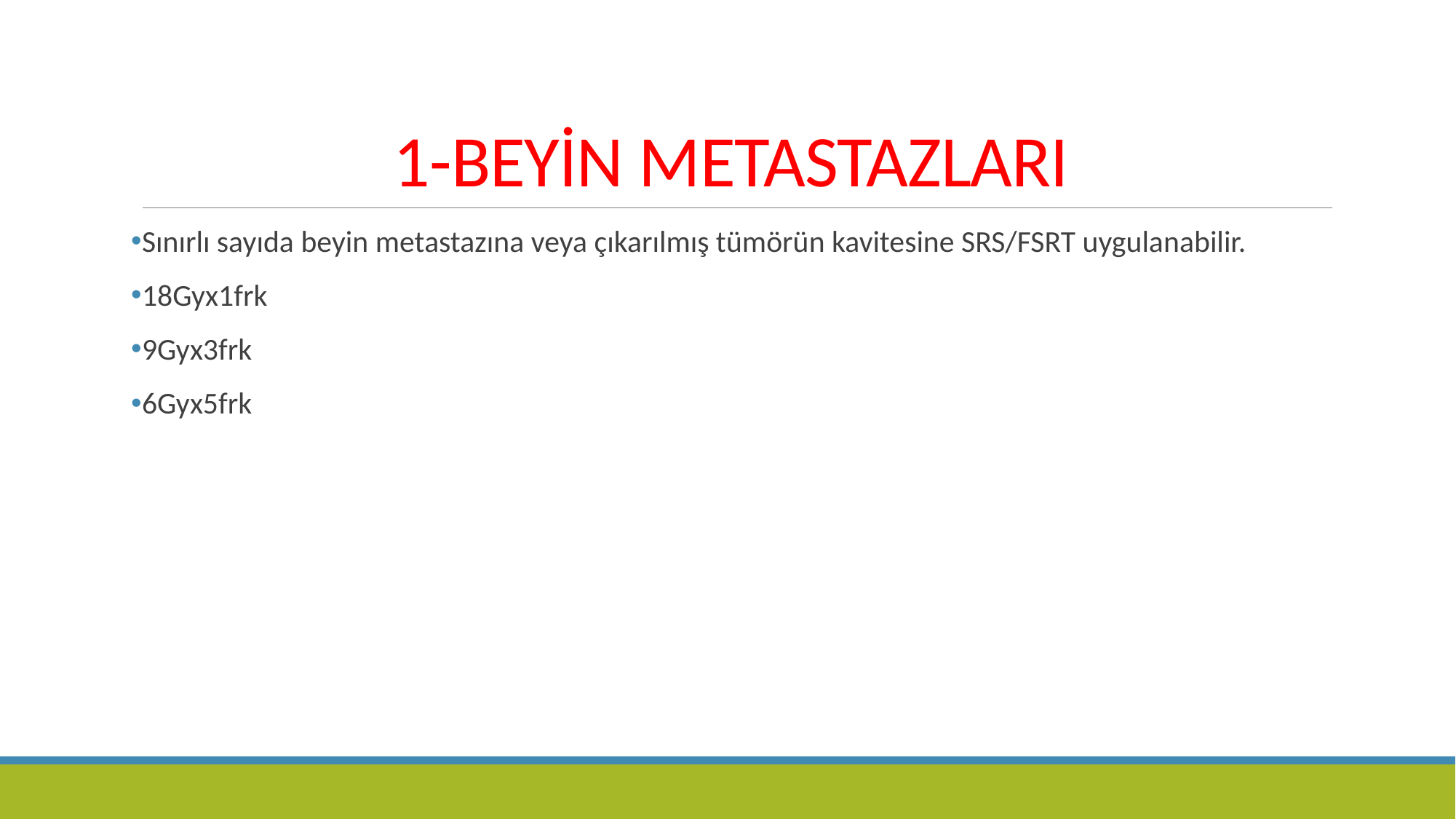

# 1-BEYİN METASTAZLARI
Sınırlı sayıda beyin metastazına veya çıkarılmış tümörün kavitesine SRS/FSRT uygulanabilir.
18Gyx1frk
9Gyx3frk
6Gyx5frk